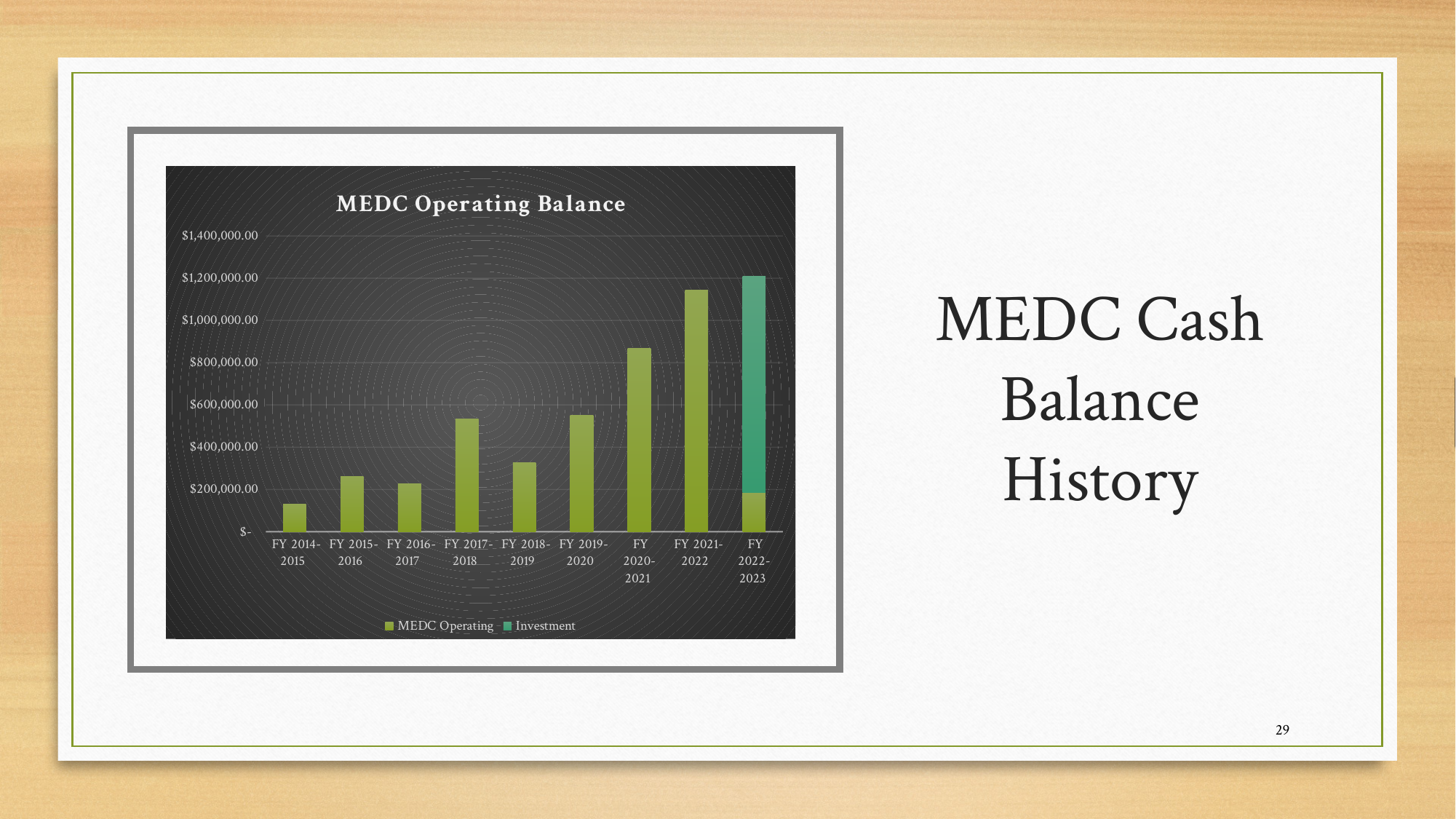

# MEDC Cash Balance History

### Chart: MEDC Operating Balance

| Category | MEDC Operating | Investment |
|---|---|---|
|  FY 2014-2015  | 131525.28 | 0.0 |
|  FY 2015-2016  | 262999.42 | 0.0 |
|  FY 2016-2017  | 226099.15 | 0.0 |
|  FY 2017-2018  | 534040.82 | 0.0 |
|  FY 2018-2019  | 325787.53 | 0.0 |
|  FY 2019-2020  | 551743.91 | 0.0 |
|  FY 2020-2021  | 869569.23 | 0.0 |
|  FY 2021-2022  | 1144231.07 | 0.0 |
|  FY 2022-2023  | 185006.14 | 1025763.79 |
29